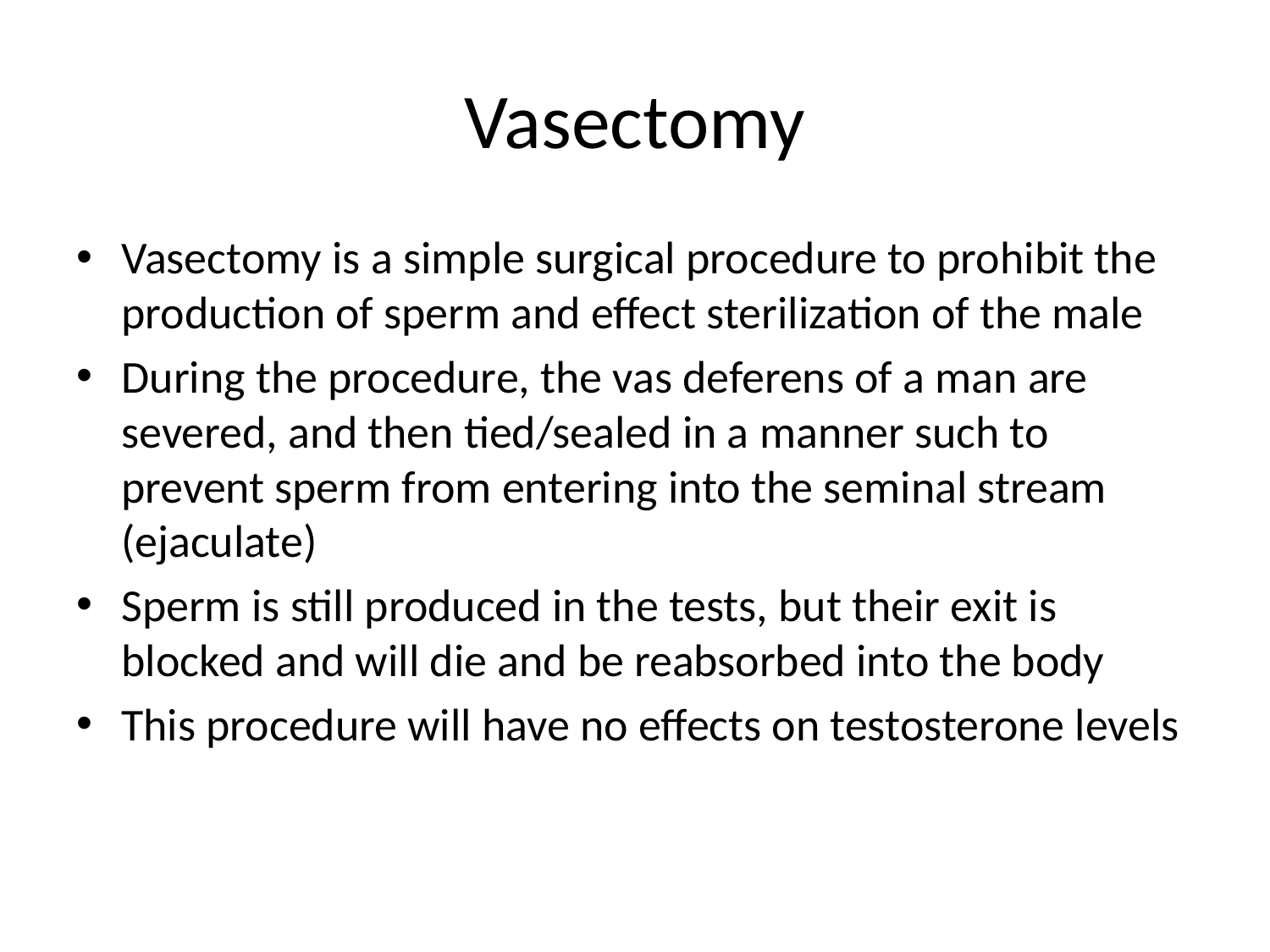

# Vasectomy
Vasectomy is a simple surgical procedure to prohibit the production of sperm and effect sterilization of the male
During the procedure, the vas deferens of a man are severed, and then tied/sealed in a manner such to prevent sperm from entering into the seminal stream (ejaculate)
Sperm is still produced in the tests, but their exit is blocked and will die and be reabsorbed into the body
This procedure will have no effects on testosterone levels